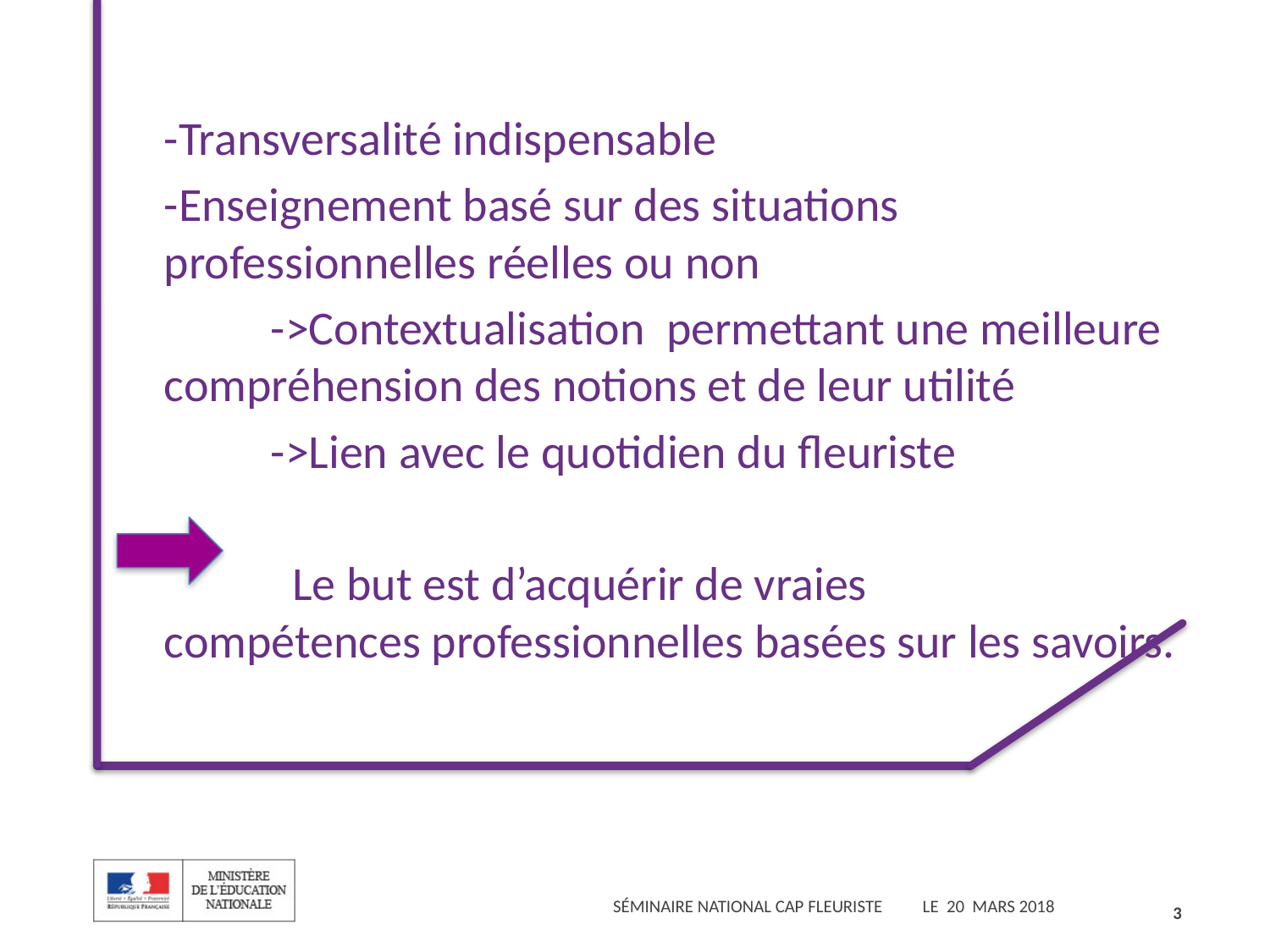

-Transversalité indispensable
-Enseignement basé sur des situations professionnelles réelles ou non
	->Contextualisation  permettant une meilleure compréhension des notions et de leur utilité
	->Lien avec le quotidien du fleuriste

	  Le but est d’acquérir de vraies 	   	 	compétences professionnelles basées sur les savoirs.

3